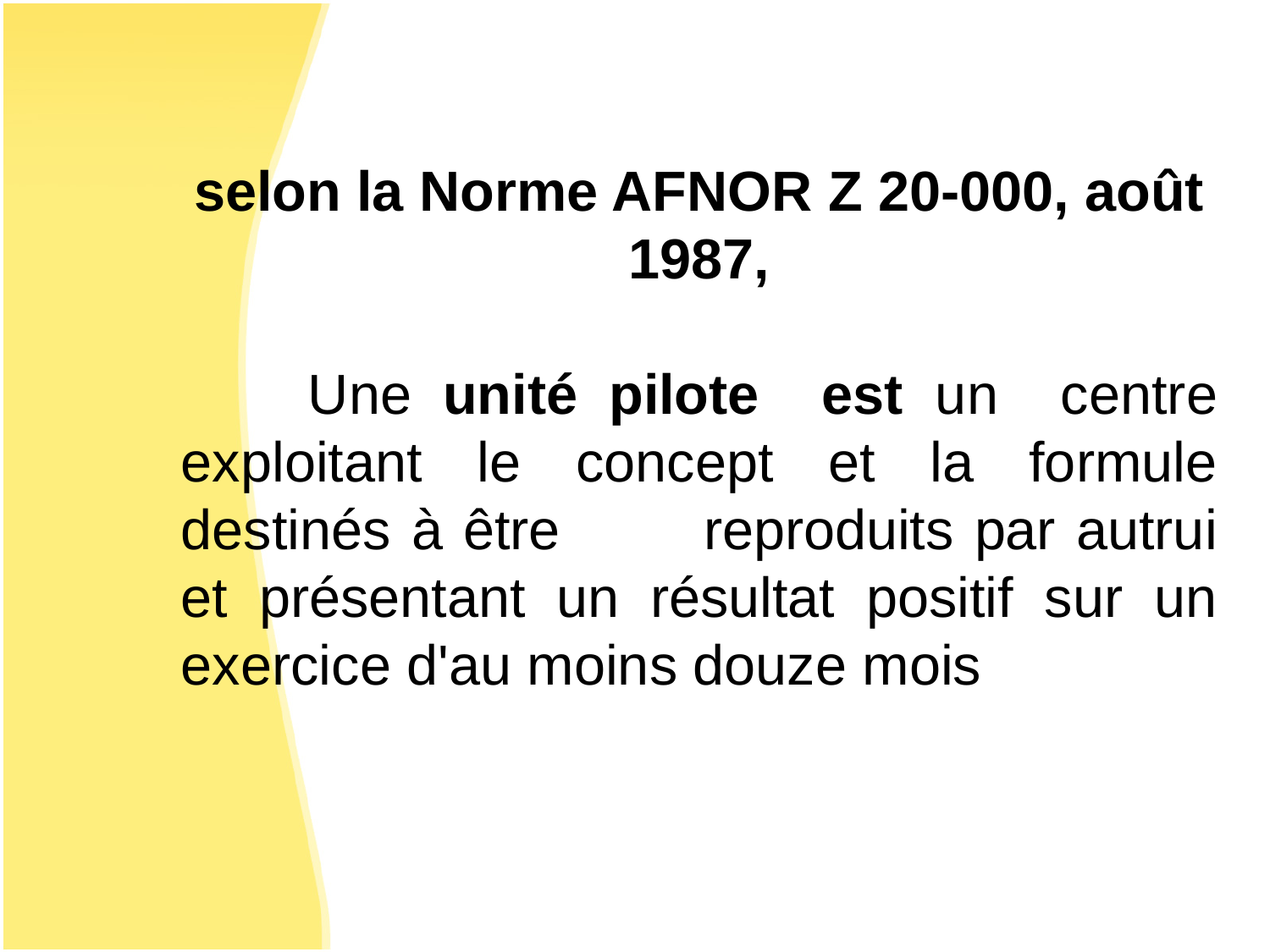

selon la Norme AFNOR Z 20-000, août 1987,

	Une unité pilote  est un  centre exploitant le concept et la formule destinés à être 	reproduits par autrui et présentant un résultat positif sur un exercice d'au moins douze mois